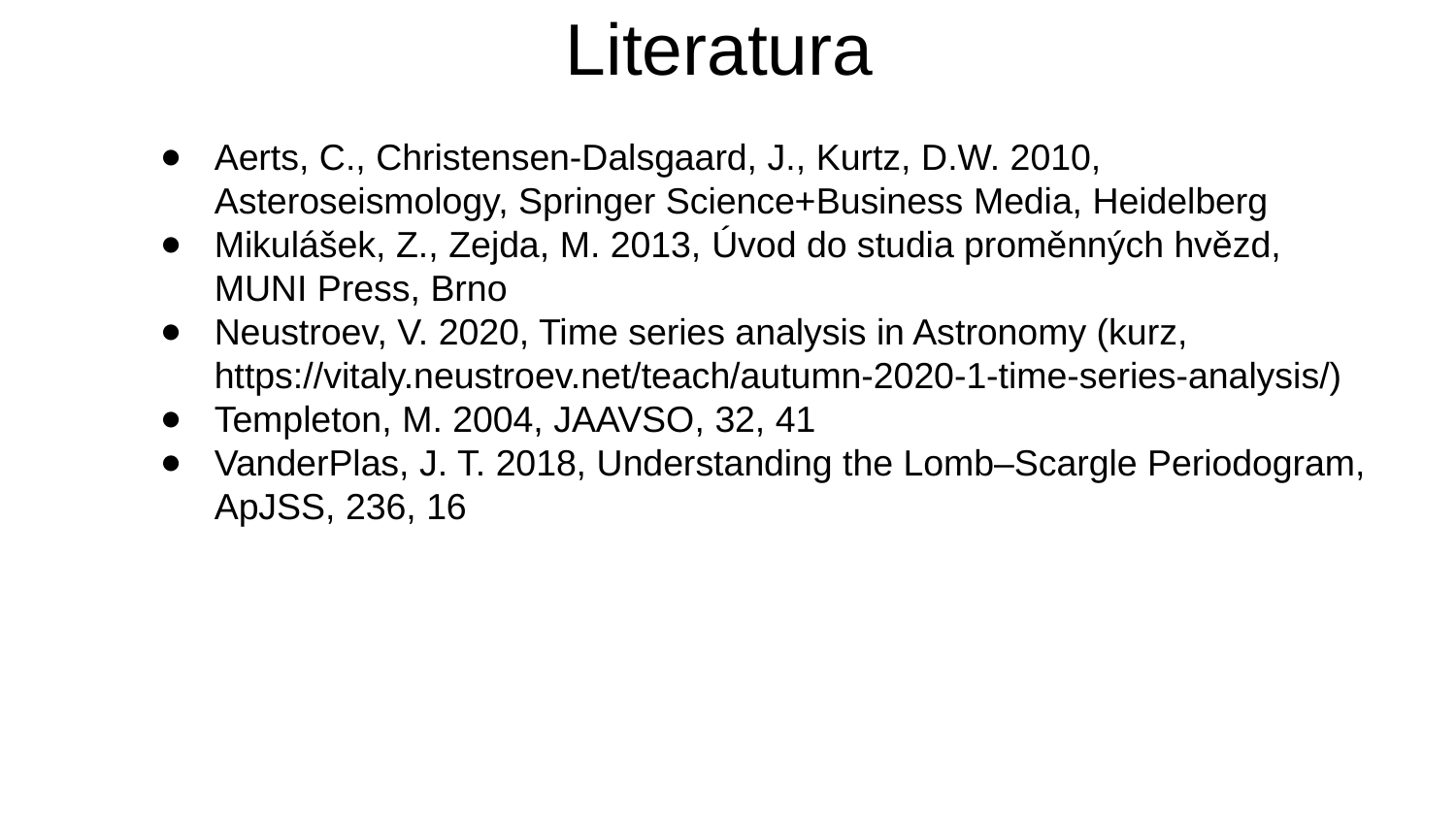

Literatura
Aerts, C., Christensen-Dalsgaard, J., Kurtz, D.W. 2010, Asteroseismology, Springer Science+Business Media, Heidelberg
Mikulášek, Z., Zejda, M. 2013, Úvod do studia proměnných hvězd, MUNI Press, Brno
Neustroev, V. 2020, Time series analysis in Astronomy (kurz, https://vitaly.neustroev.net/teach/autumn-2020-1-time-series-analysis/)
Templeton, M. 2004, JAAVSO, 32, 41
VanderPlas, J. T. 2018, Understanding the Lomb–Scargle Periodogram, ApJSS, 236, 16